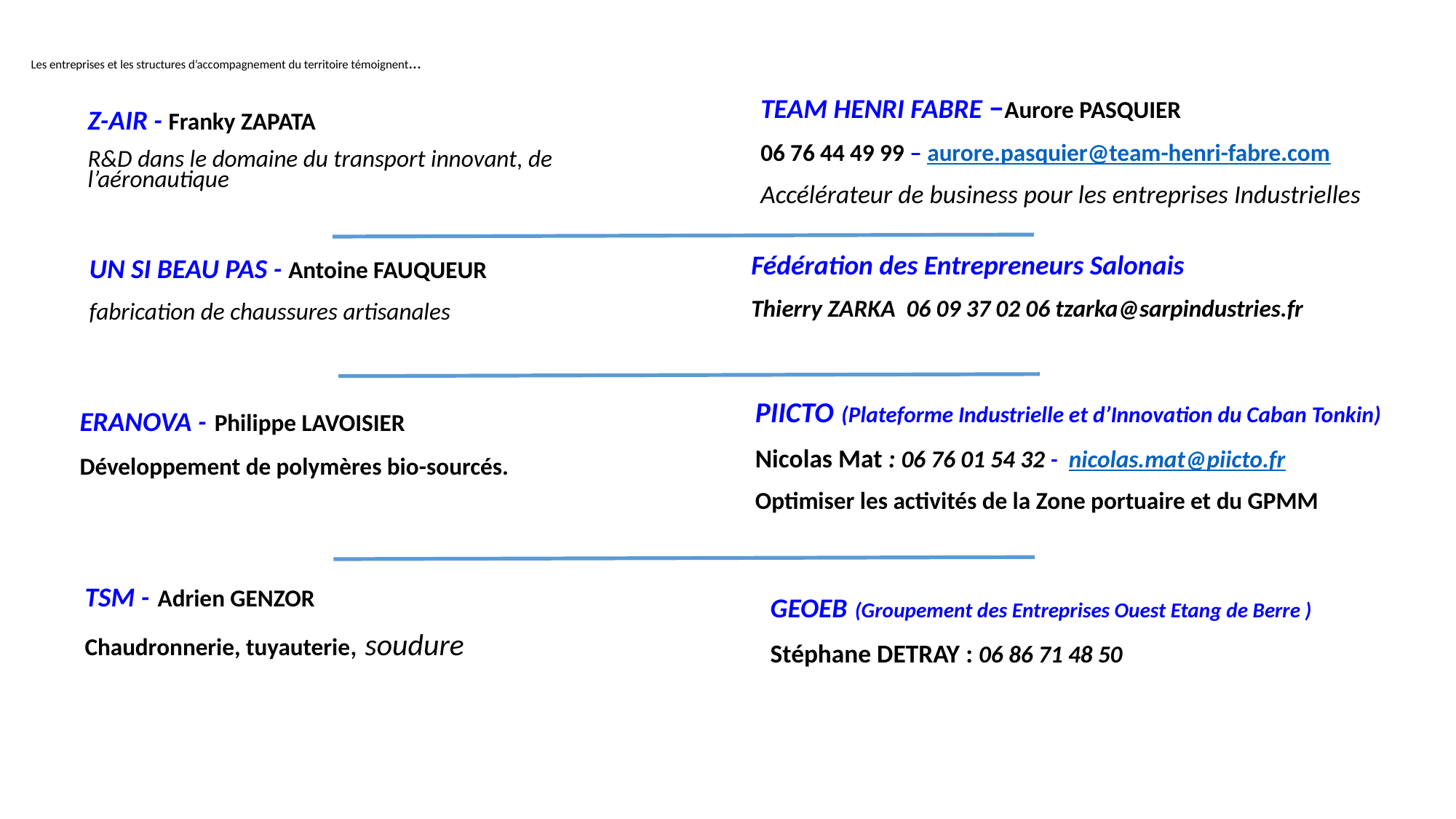

# Les entreprises et les structures d’accompagnement du territoire témoignent...
TEAM HENRI FABRE –Aurore PASQUIER
06 76 44 49 99 – aurore.pasquier@team-henri-fabre.com
Accélérateur de business pour les entreprises Industrielles
Z-AIR - Franky ZAPATA
R&D dans le domaine du transport innovant, de l’aéronautique

Fédération des Entrepreneurs Salonais
Thierry ZARKA  06 09 37 02 06 tzarka@sarpindustries.fr
UN SI BEAU PAS - Antoine FAUQUEUR
fabrication de chaussures artisanales

PIICTO (Plateforme Industrielle et d’Innovation du Caban Tonkin)
Nicolas Mat : 06 76 01 54 32 -  nicolas.mat@piicto.fr
Optimiser les activités de la Zone portuaire et du GPMM
ERANOVA - Philippe LAVOISIER
Développement de polymères bio-sourcés.

TSM - Adrien GENZOR
Chaudronnerie, tuyauterie, soudure

GEOEB (Groupement des Entreprises Ouest Etang de Berre )
Stéphane DETRAY : 06 86 71 48 50